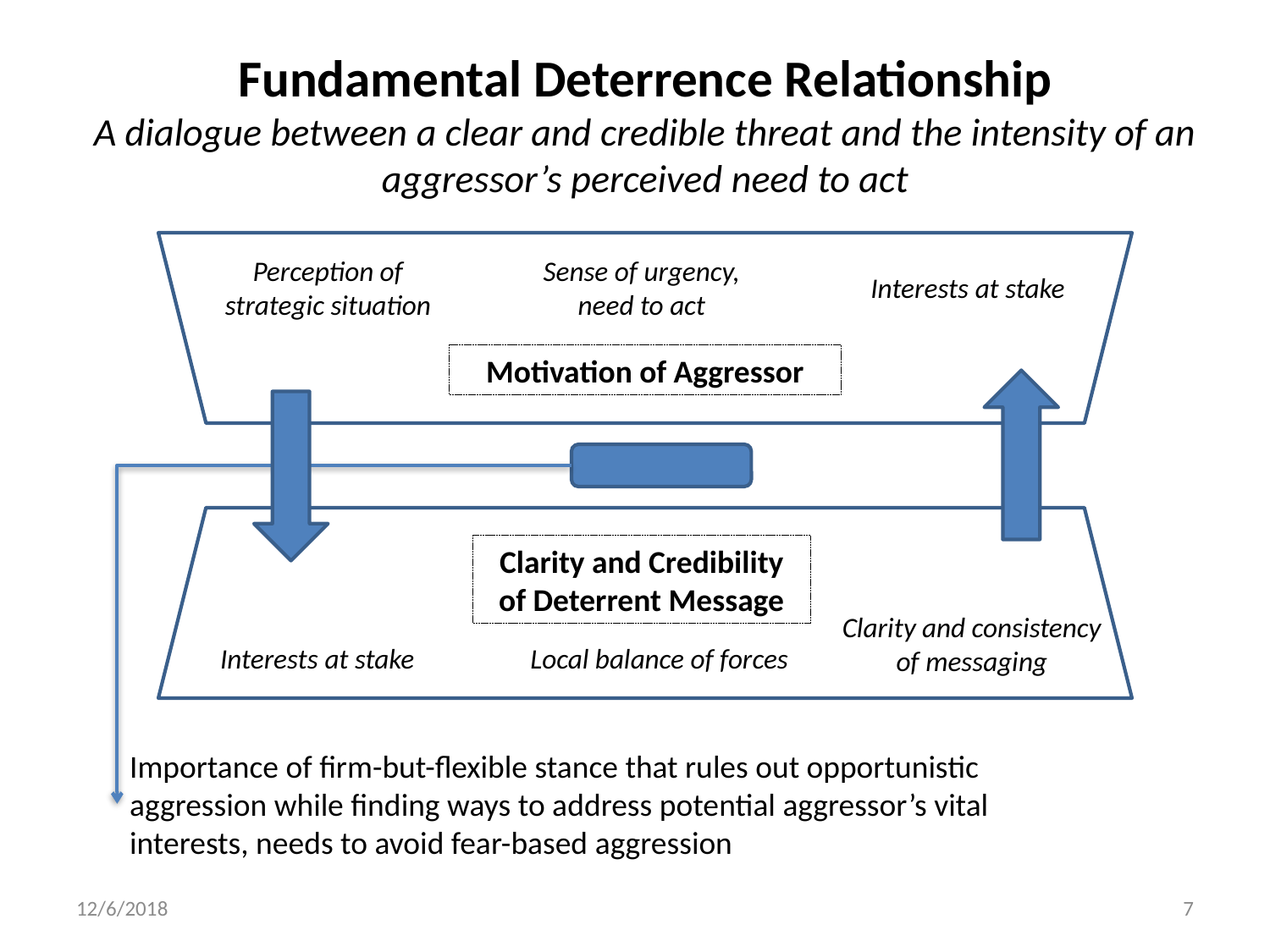

# Fundamental Deterrence Relationship A dialogue between a clear and credible threat and the intensity of an aggressor’s perceived need to act

Perception of strategic situation
Sense of urgency, need to act
Interests at stake
Motivation of Aggressor

Clarity and Credibility of Deterrent Message
Clarity and consistency of messaging
Interests at stake
Local balance of forces
Importance of firm-but-flexible stance that rules out opportunistic aggression while finding ways to address potential aggressor’s vital interests, needs to avoid fear-based aggression
12/6/2018
7